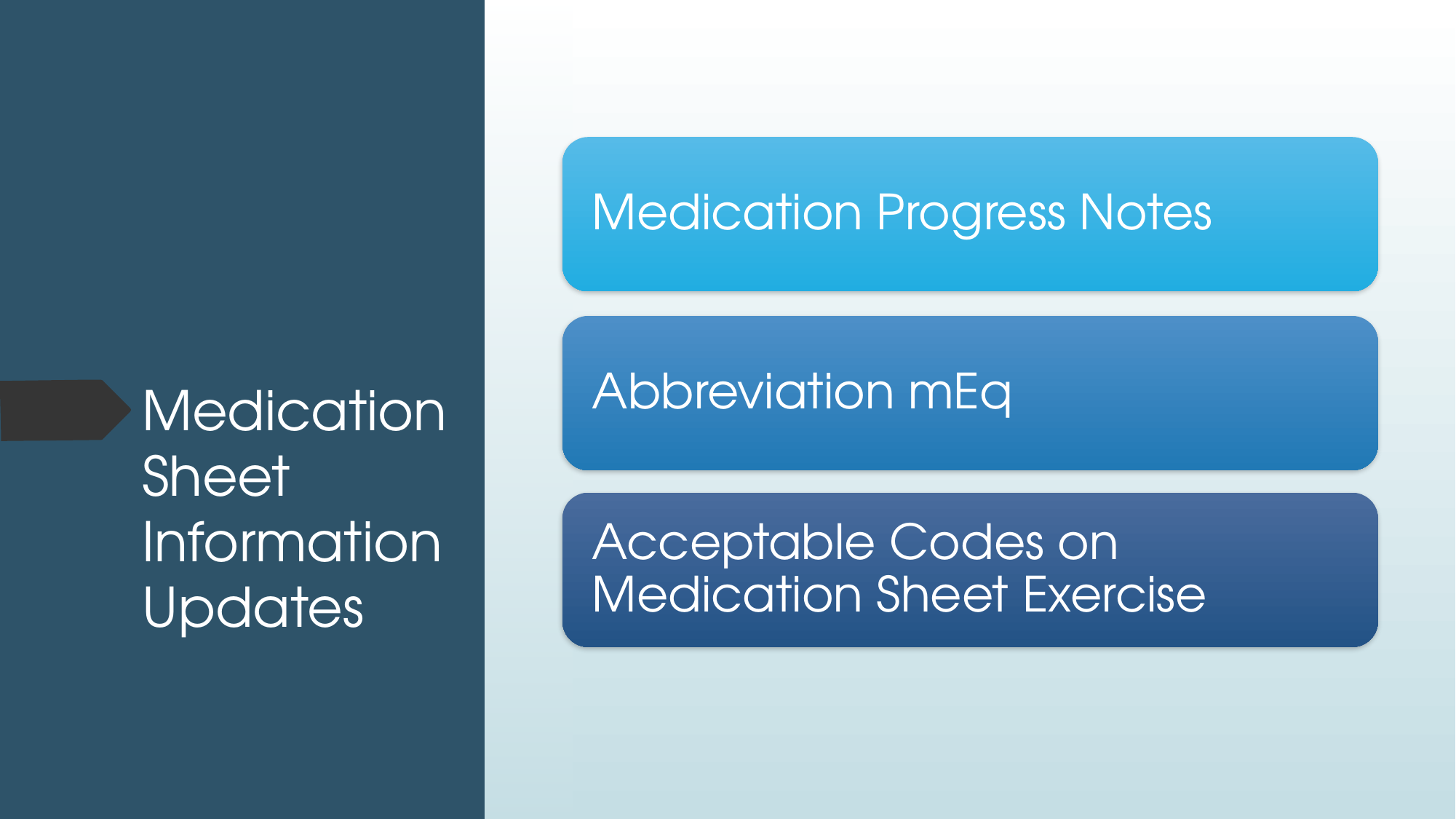

Medication Progress Notes
Abbreviation mEq
Acceptable Codes on Medication Sheet Exercise
# Medication Sheet Information Updates